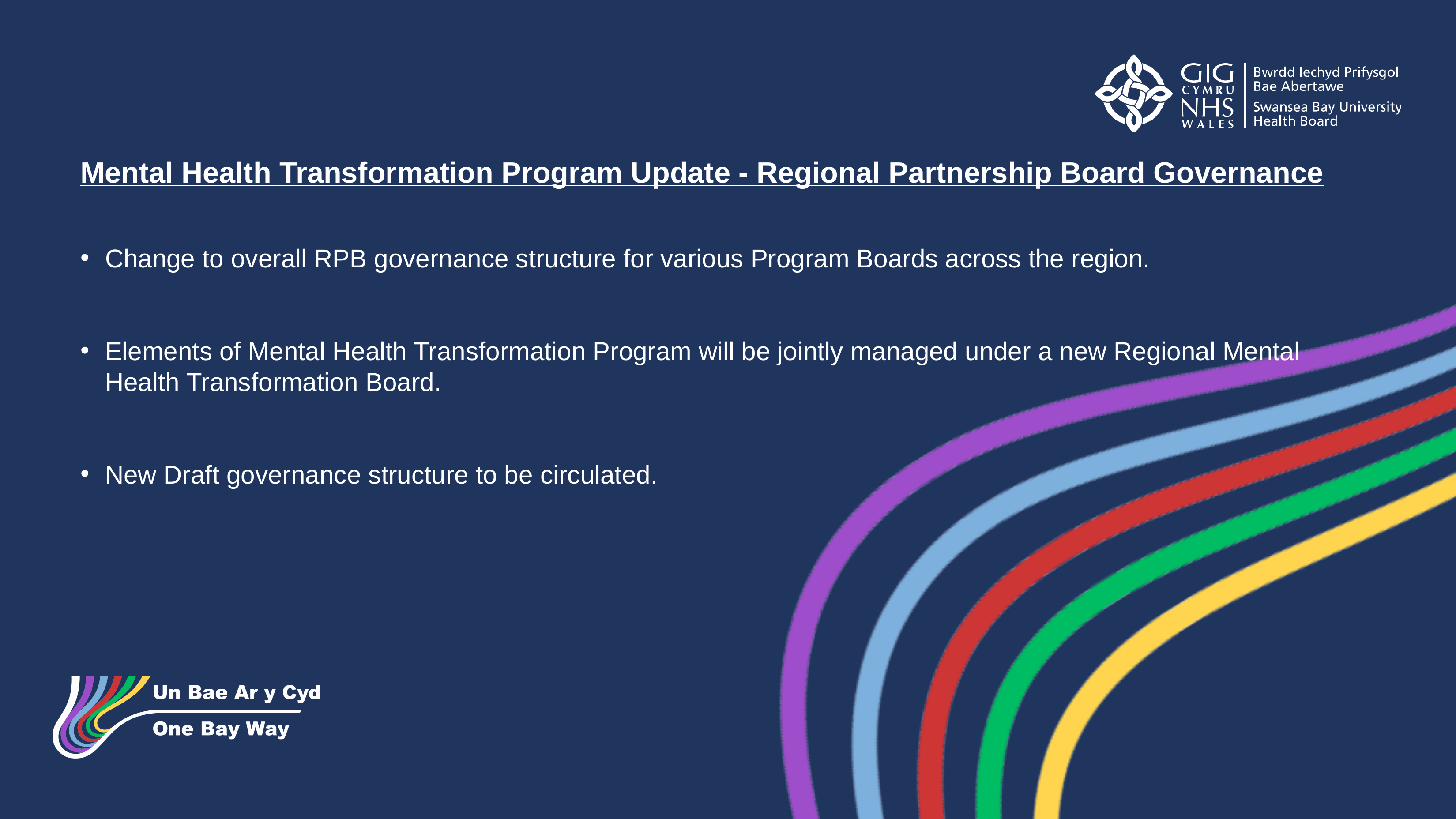

Mental Health Transformation Program Update - Regional Partnership Board Governance

Change to overall RPB governance structure for various Program Boards across the region.

Elements of Mental Health Transformation Program will be jointly managed under a new Regional Mental Health Transformation Board.

New Draft governance structure to be circulated.